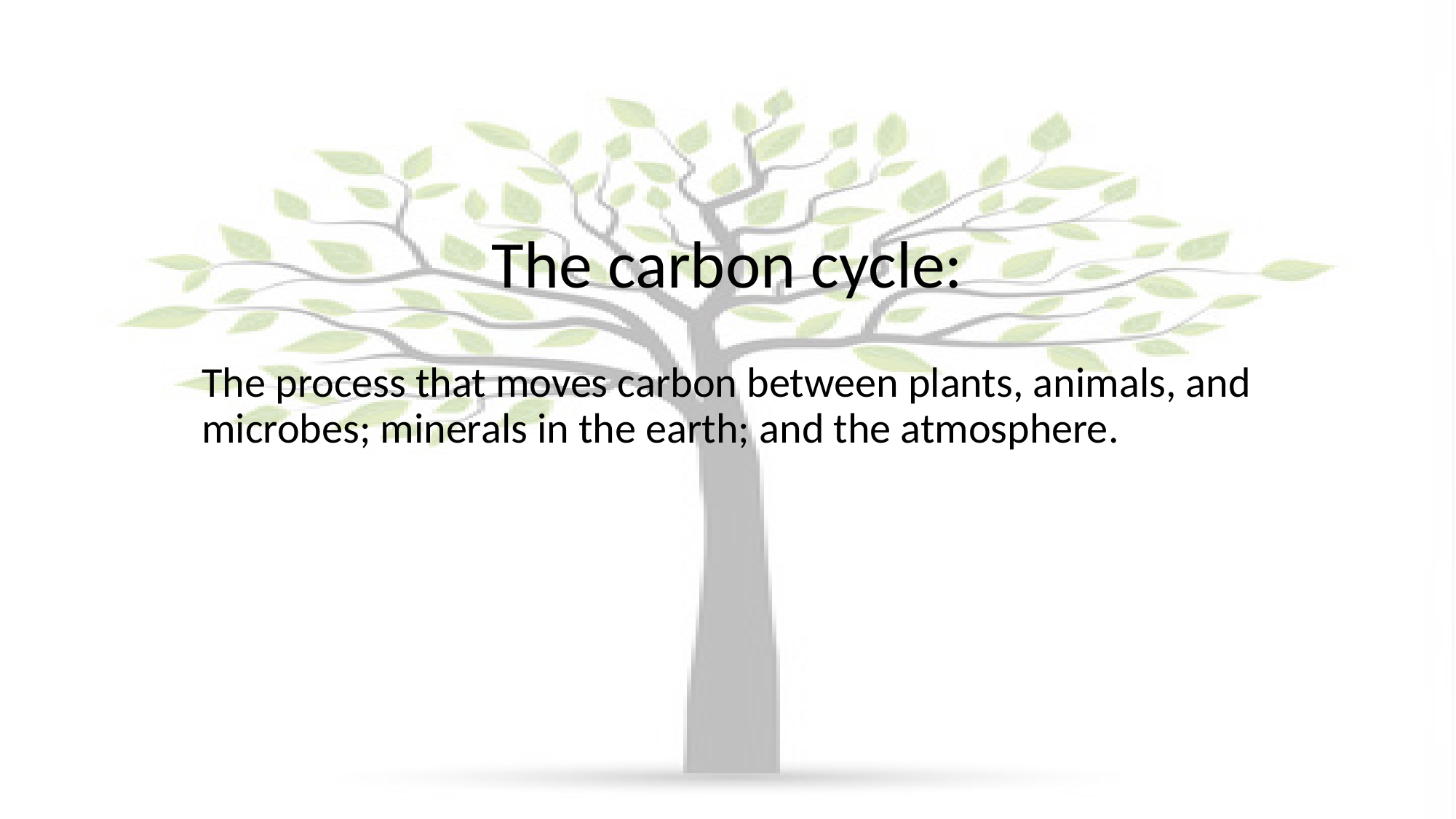

# The carbon cycle:
The process that moves carbon between plants, animals, and microbes; minerals in the earth; and the atmosphere.